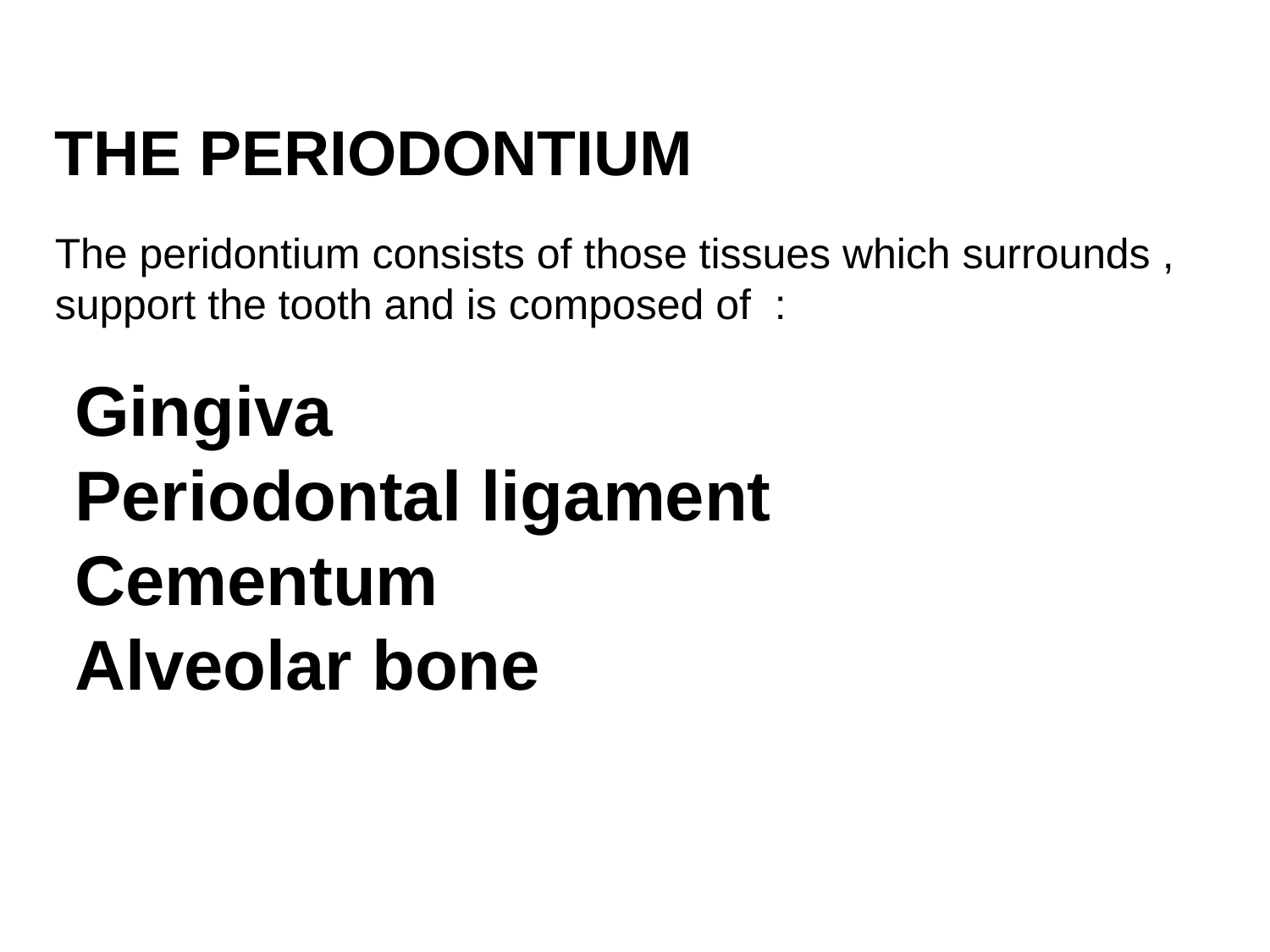

THE PERIODONTIUM

The peridontium consists of those tissues which surrounds , support the tooth and is composed of  :

 Gingiva
 Periodontal ligament
 Cementum
 Alveolar bone